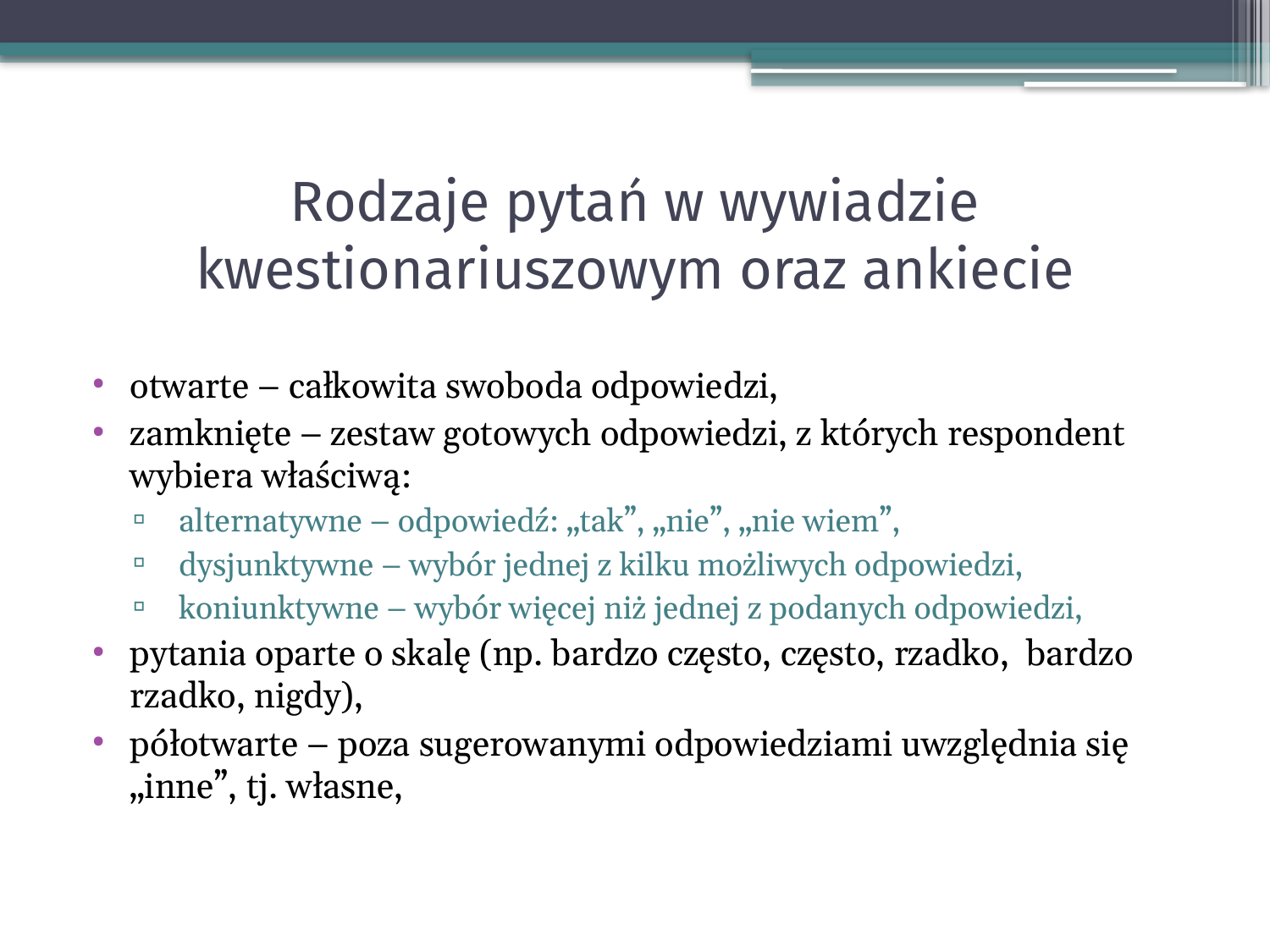

# Rodzaje pytań w wywiadzie kwestionariuszowym oraz ankiecie

otwarte – całkowita swoboda odpowiedzi,
zamknięte – zestaw gotowych odpowiedzi, z których respondent wybiera właściwą:
 alternatywne – odpowiedź: „tak”, „nie”, „nie wiem”,
 dysjunktywne – wybór jednej z kilku możliwych odpowiedzi,
 koniunktywne – wybór więcej niż jednej z podanych odpowiedzi,
pytania oparte o skalę (np. bardzo często, często, rzadko,  bardzo rzadko, nigdy),
półotwarte – poza sugerowanymi odpowiedziami uwzględnia się „inne”, tj. własne,